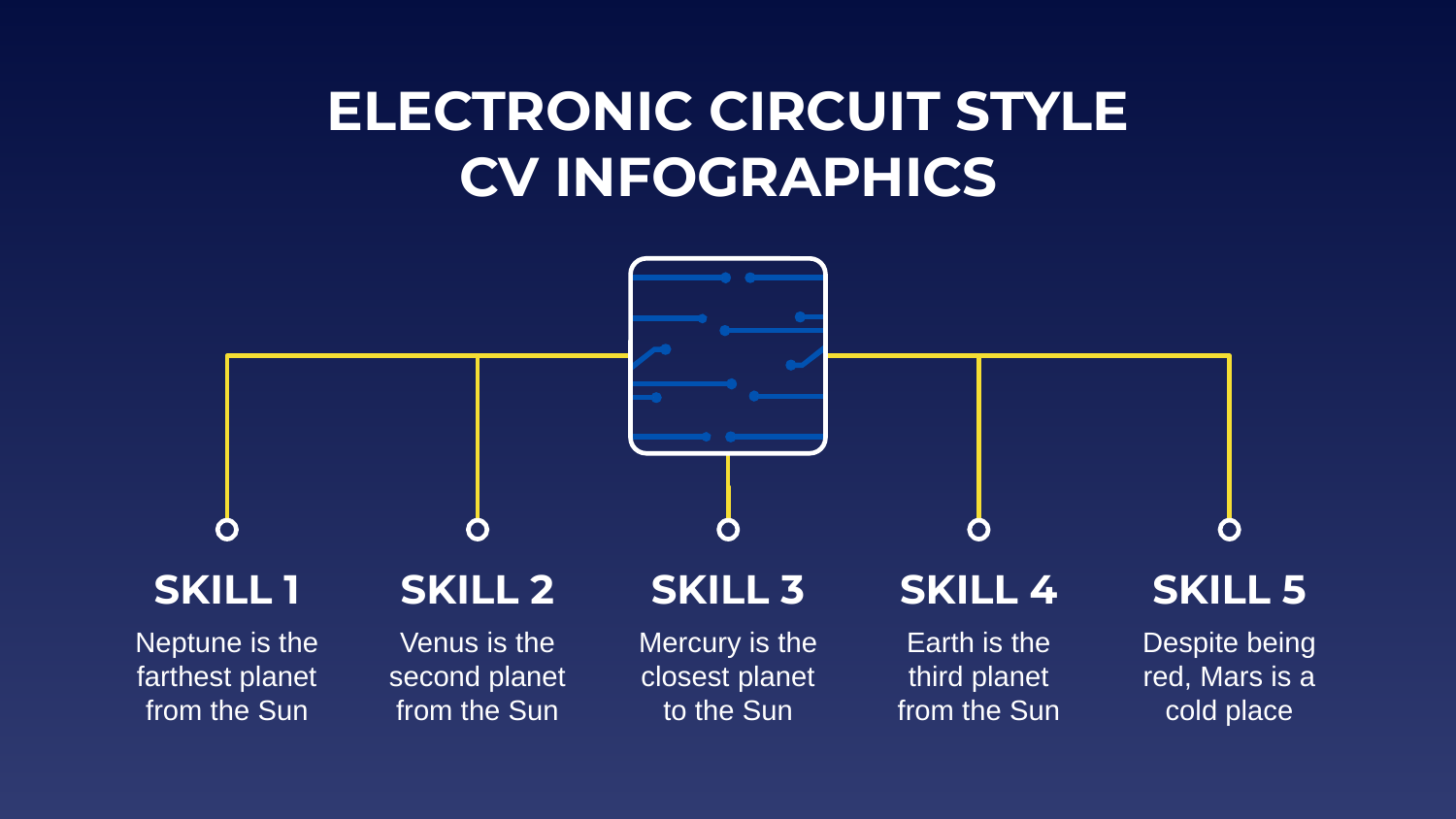

# ELECTRONIC CIRCUIT STYLE CV INFOGRAPHICS

SKILL 1
Neptune is the farthest planet from the Sun

SKILL 2
Venus is the second planet from the Sun

SKILL 3
Mercury is the closest planet to the Sun

SKILL 4
Earth is the third planet from the Sun

SKILL 5
Despite being red, Mars is a cold place